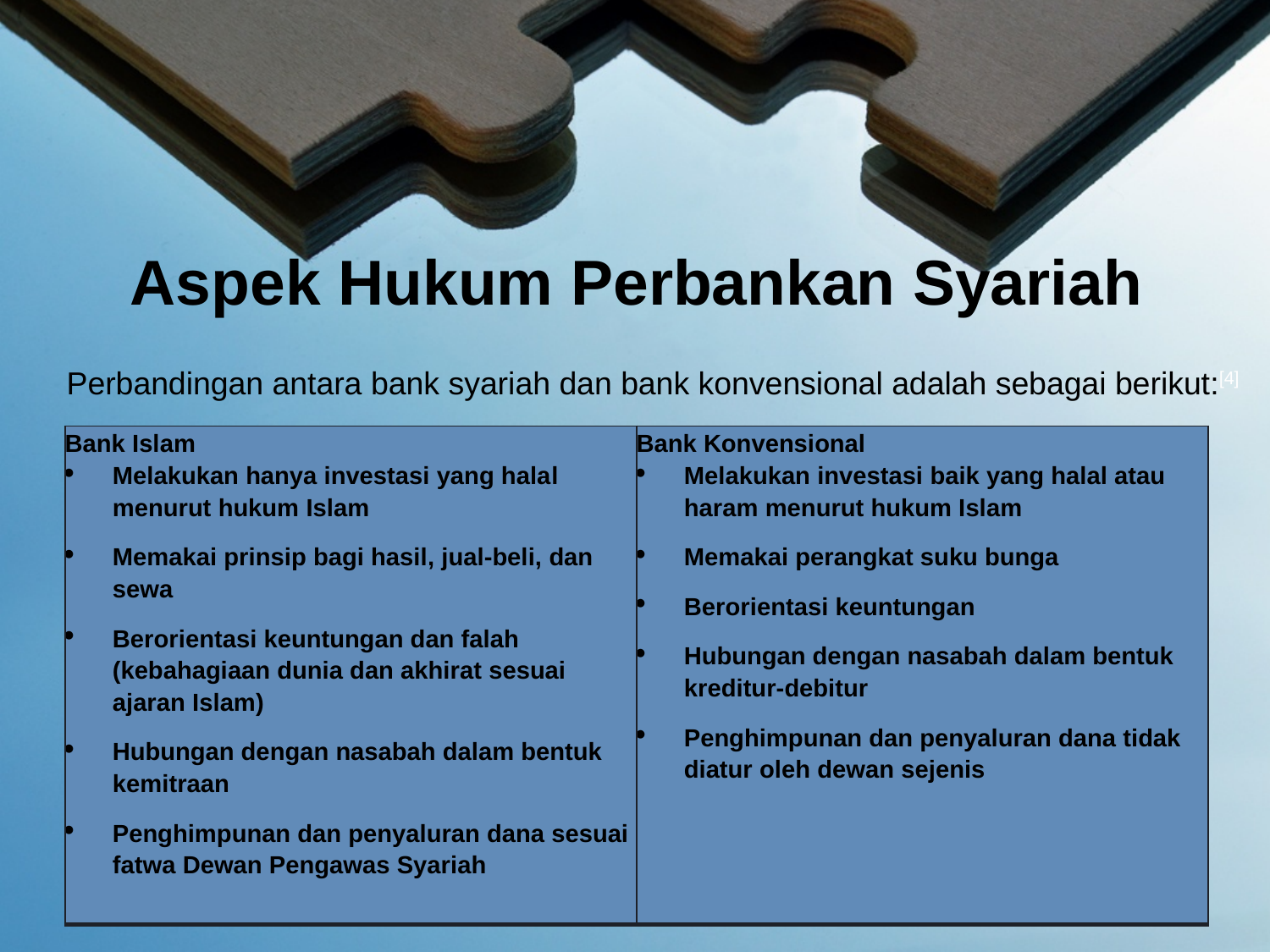

# Aspek Hukum Perbankan Syariah
Perbandingan antara bank syariah dan bank konvensional adalah sebagai berikut:[4]
| Bank Islam Melakukan hanya investasi yang halal menurut hukum Islam Memakai prinsip bagi hasil, jual-beli, dan sewa Berorientasi keuntungan dan falah (kebahagiaan dunia dan akhirat sesuai ajaran Islam) Hubungan dengan nasabah dalam bentuk kemitraan Penghimpunan dan penyaluran dana sesuai fatwa Dewan Pengawas Syariah | Bank Konvensional Melakukan investasi baik yang halal atau haram menurut hukum Islam Memakai perangkat suku bunga Berorientasi keuntungan Hubungan dengan nasabah dalam bentuk kreditur-debitur Penghimpunan dan penyaluran dana tidak diatur oleh dewan sejenis |
| --- | --- |